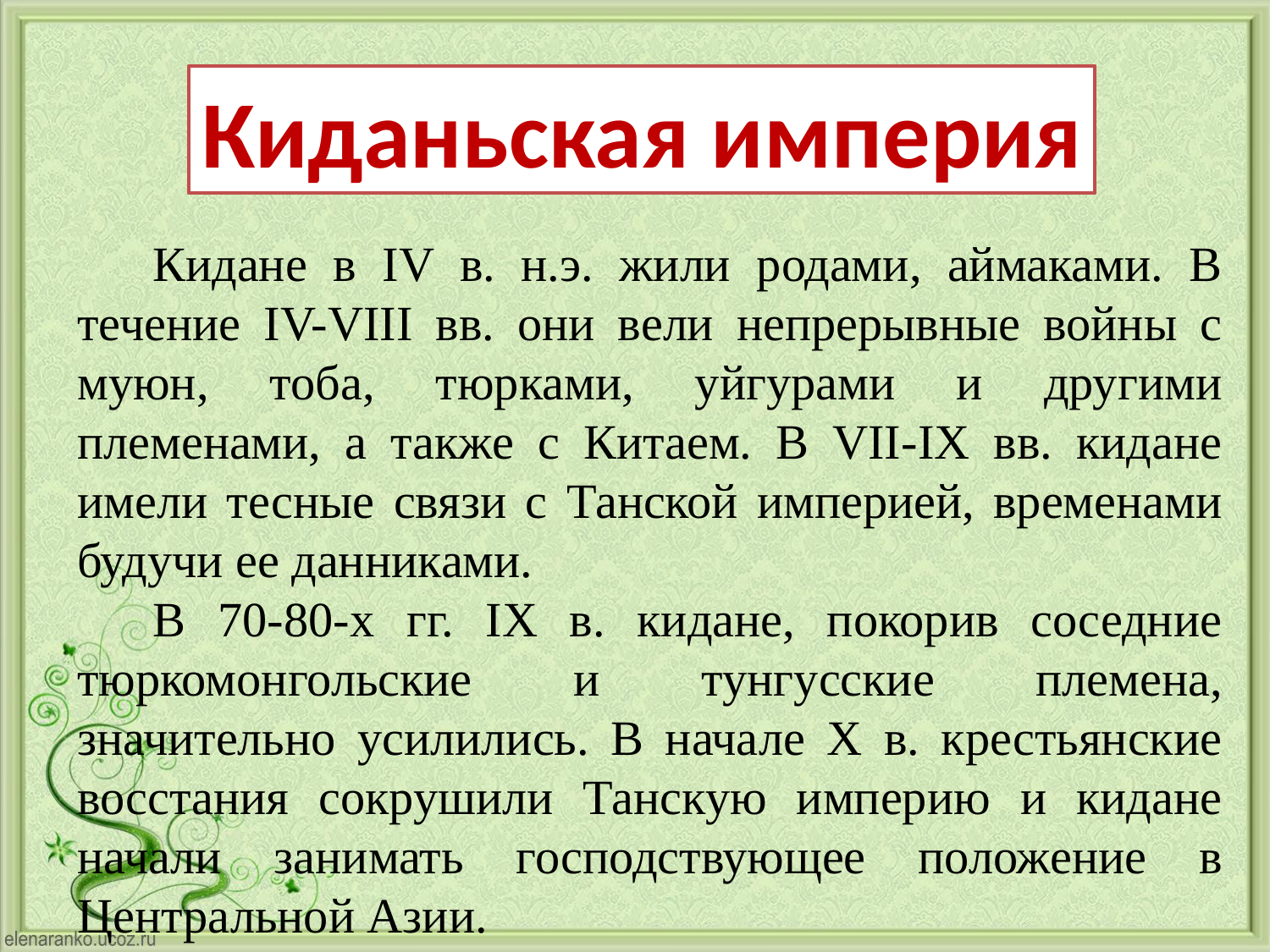

Киданьская империя
Кидане в IV в. н.э. жили родами, аймаками. В течение IV-VIII вв. они вели непрерывные войны с муюн, тоба, тюрками, уйгурами и другими племенами, а также с Китаем. В VII-IX вв. кидане имели тесные связи с Танской империей, временами будучи ее данниками.
В 70-80-х гг. IX в. кидане, покорив соседние тюркомонгольские и тунгусские племена, значительно усилились. В начале X в. крестьянские восстания сокрушили Танскую империю и кидане начали занимать господствующее положение в Центральной Азии.